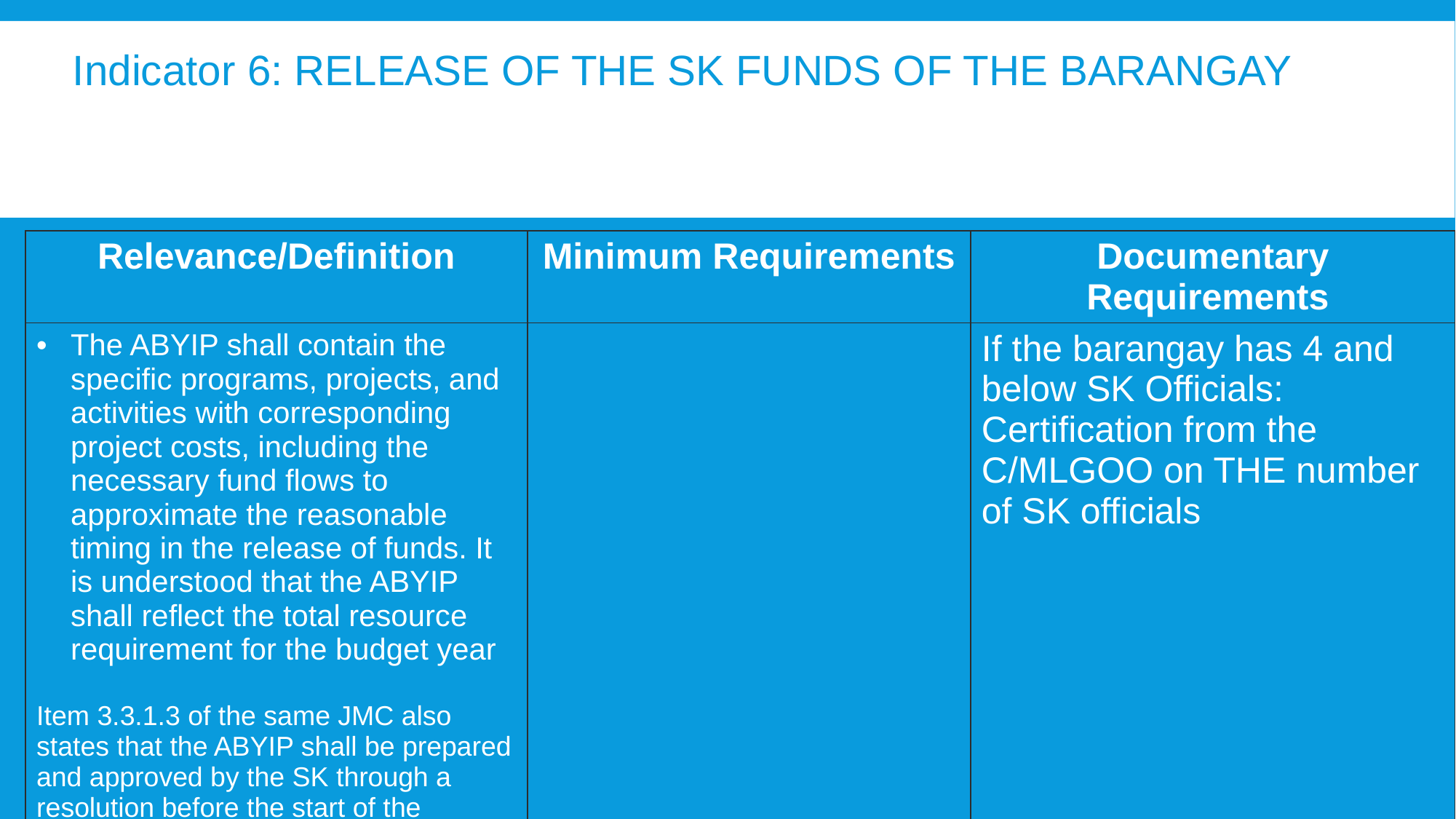

Indicator 6: RELEASE OF THE SK FUNDS OF THE BARANGAY
| Relevance/Definition | Minimum Requirements | Documentary Requirements |
| --- | --- | --- |
| The ABYIP shall contain the specific programs, projects, and activities with corresponding project costs, including the necessary fund flows to approximate the reasonable timing in the release of funds. It is understood that the ABYIP shall reflect the total resource requirement for the budget year Item 3.3.1.3 of the same JMC also states that the ABYIP shall be prepared and approved by the SK through a resolution before the start of the preparation of the SK annual budget. |  | If the barangay has 4 and below SK Officials: Certification from the C/MLGOO on THE number of SK officials |